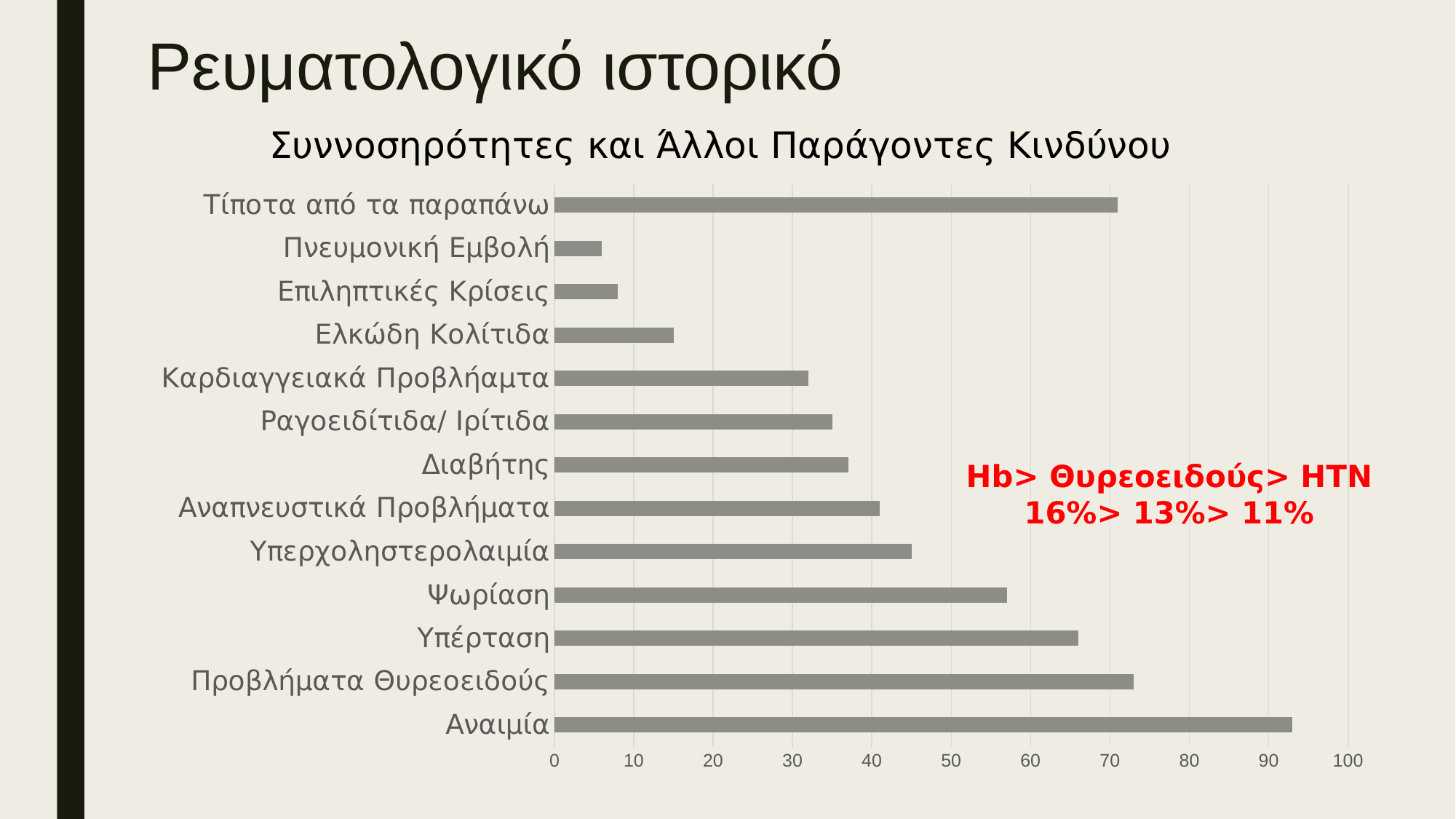

# Ρευματολογικό ιστορικό
Συννοσηρότητες και Άλλοι Παράγοντες Κινδύνου

### Chart

| Category | Series 1 |
|---|---|
| Αναιμία | 93.0 |
| Προβλήματα Θυρεοειδούς | 73.0 |
| Υπέρταση | 66.0 |
| Ψωρίαση | 57.0 |
| Υπερχοληστερολαιμία | 45.0 |
| Αναπνευστικά Προβλήματα | 41.0 |
| Διαβήτης | 37.0 |
| Ραγοειδίτιδα/ Ιρίτιδα | 35.0 |
| Καρδιαγγειακά Προβλήαμτα | 32.0 |
| Ελκώδη Κολίτιδα | 15.0 |
| Επιληπτικές Κρίσεις | 8.0 |
| Πνευμονική Εμβολή | 6.0 |
| Τίποτα από τα παραπάνω | 71.0 |
Hb> Θυρεοειδoύς> HTN
16%> 13%> 11%